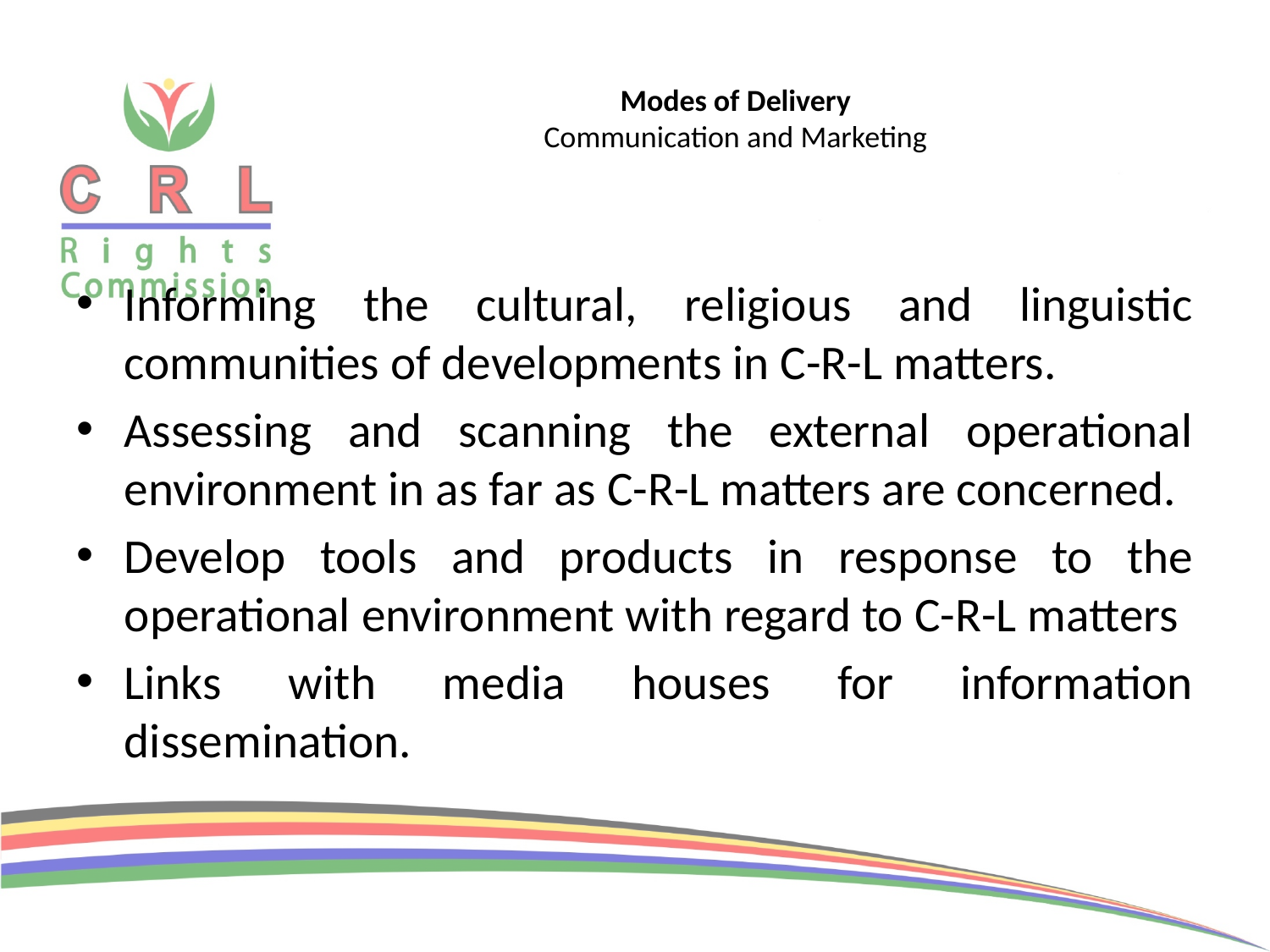

# Modes of Delivery Communication and Marketing
Informing the cultural, religious and linguistic communities of developments in C-R-L matters.
Assessing and scanning the external operational environment in as far as C-R-L matters are concerned.
Develop tools and products in response to the operational environment with regard to C-R-L matters
Links with media houses for information dissemination.